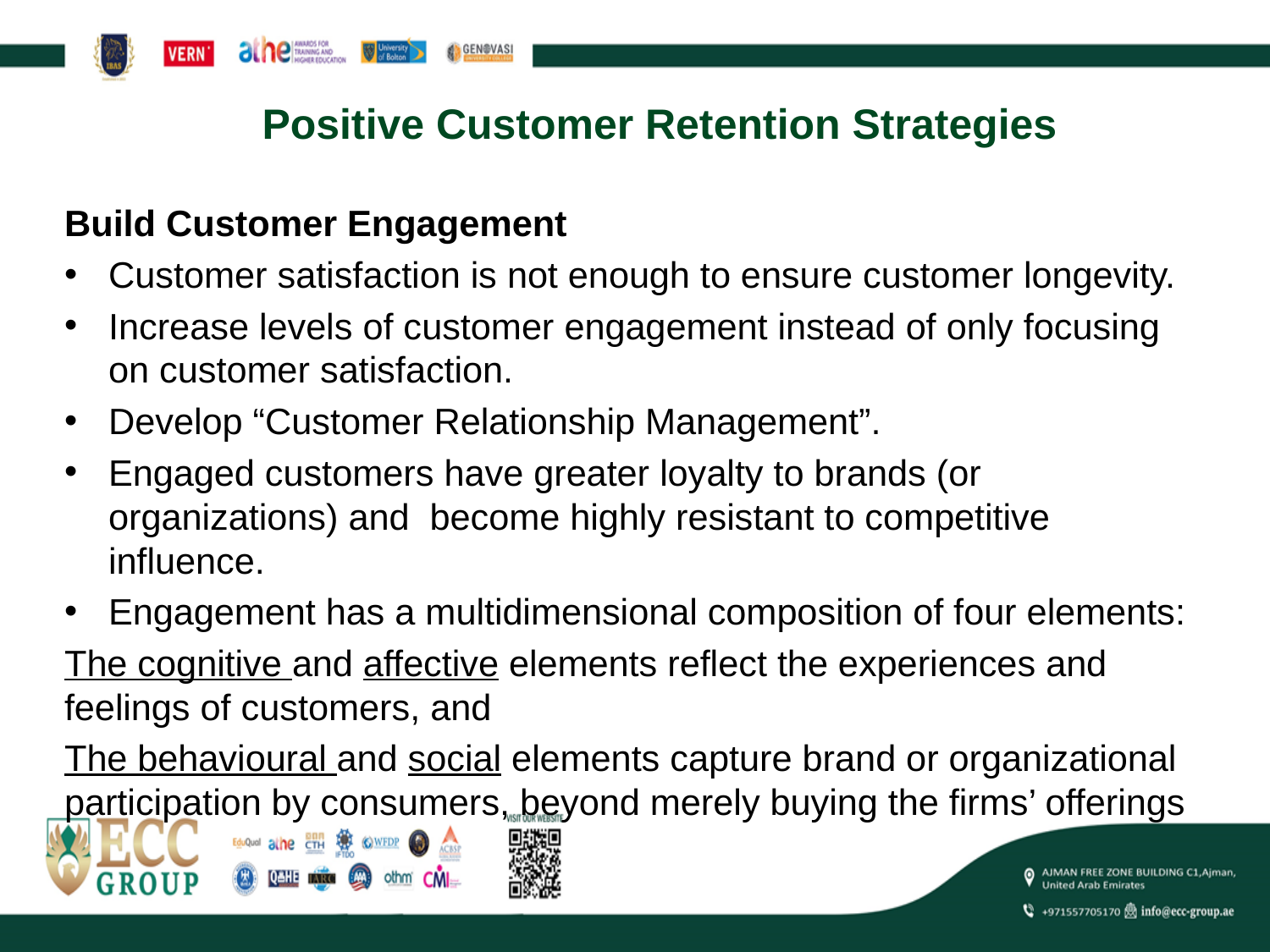

Positive Customer Retention Strategies
Build Customer Engagement
Customer satisfaction is not enough to ensure customer longevity.
Increase levels of customer engagement instead of only focusing on customer satisfaction.
Develop “Customer Relationship Management”.
Engaged customers have greater loyalty to brands (or organizations) and  become highly resistant to competitive influence.
Engagement has a multidimensional composition of four elements:
The cognitive and affective elements reflect the experiences and feelings of customers, and
The behavioural and social elements capture brand or organizational participation by consumers, beyond merely buying the firms’ offerings